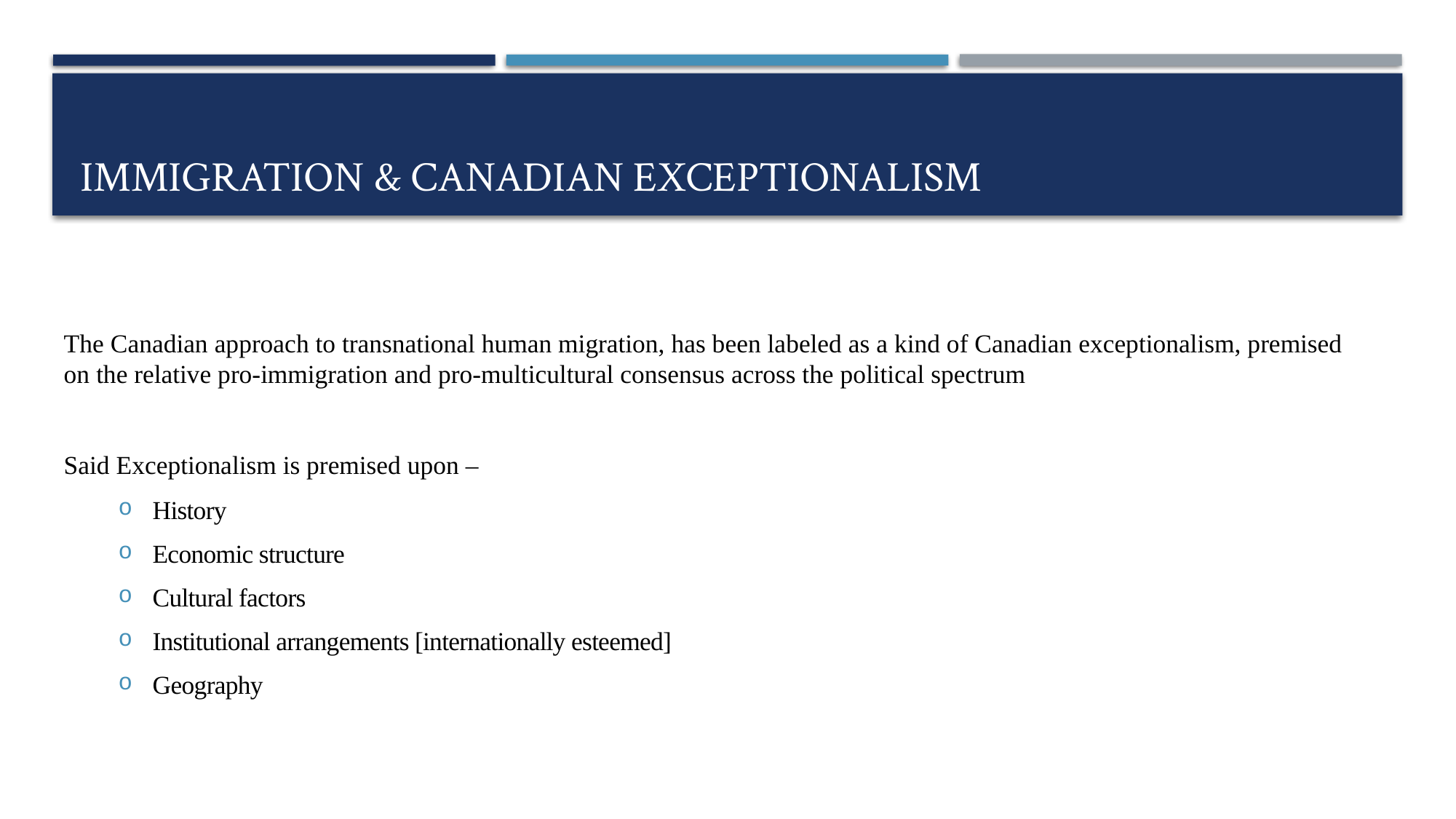

# Immigration & Canadian Exceptionalism
The Canadian approach to transnational human migration, has been labeled as a kind of Canadian exceptionalism, premised on the relative pro-immigration and pro-multicultural consensus across the political spectrum

Said Exceptionalism is premised upon –
History
Economic structure
Cultural factors
Institutional arrangements [internationally esteemed]
Geography